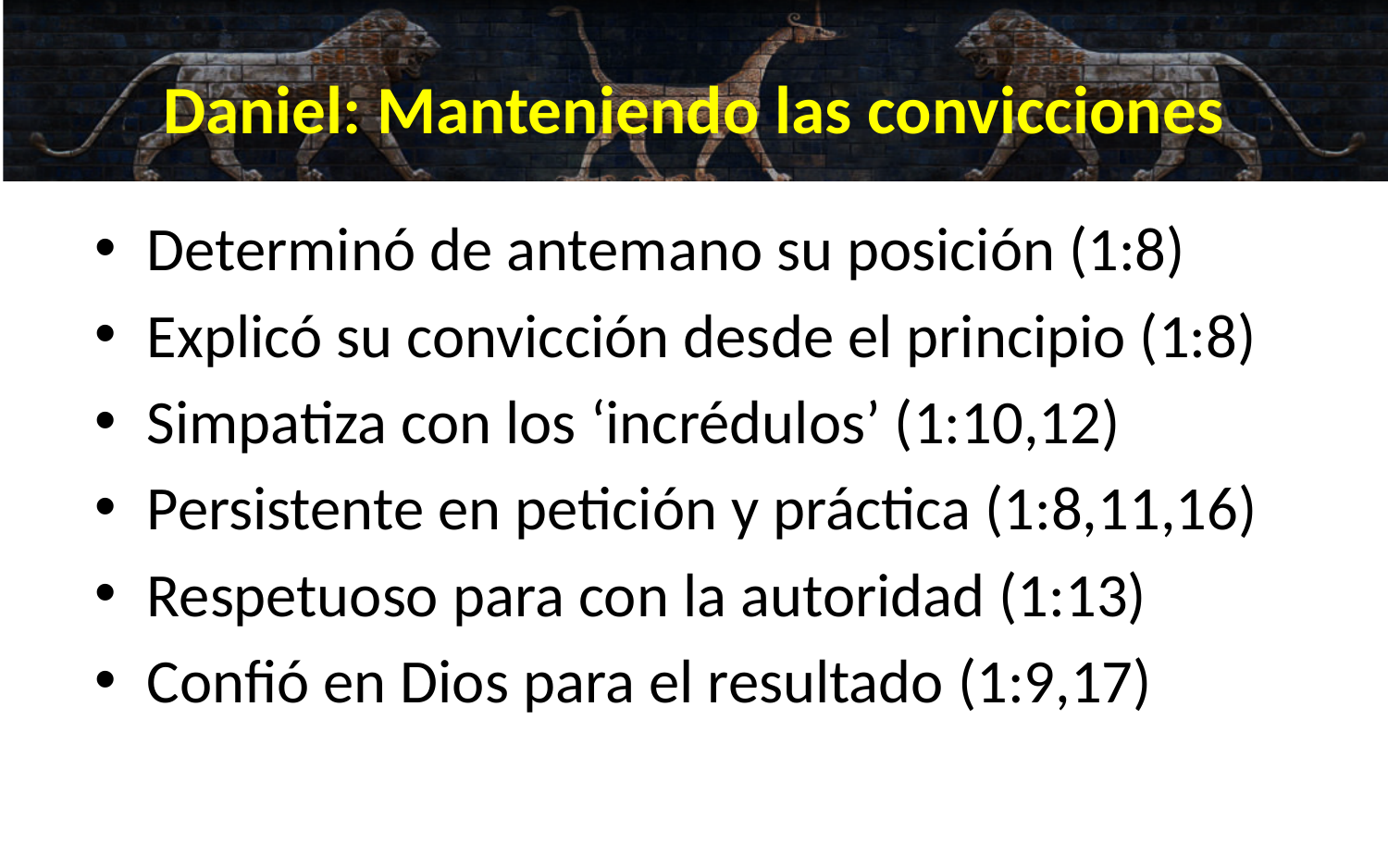

# Daniel: Manteniendo las convicciones
Determinó de antemano su posición (1:8)
Explicó su convicción desde el principio (1:8)
Simpatiza con los ‘incrédulos’ (1:10,12)
Persistente en petición y práctica (1:8,11,16)
Respetuoso para con la autoridad (1:13)
Confió en Dios para el resultado (1:9,17)